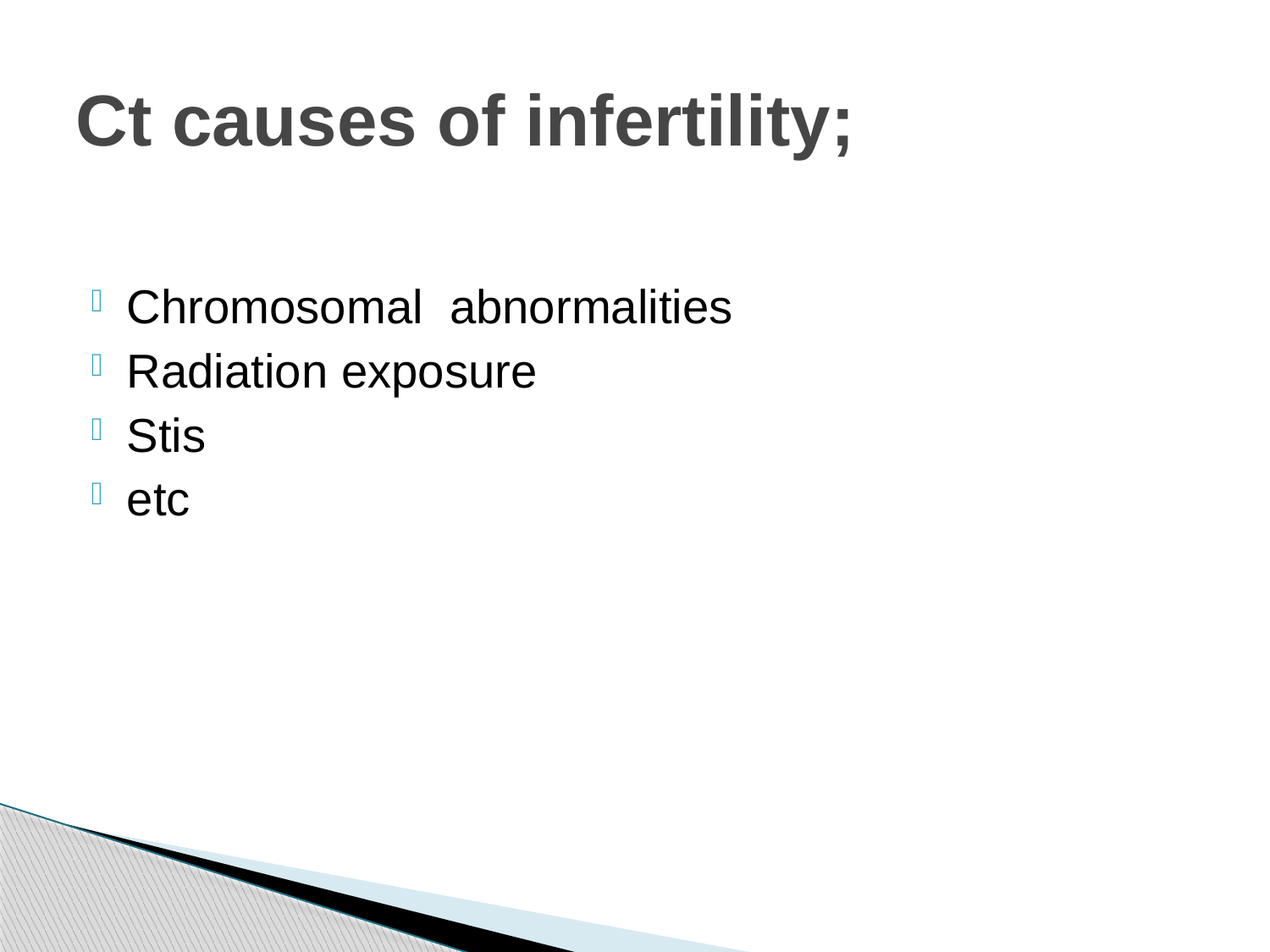

# Ct causes of infertility;

Chromosomal  abnormalities
Radiation exposure
Stis
etc